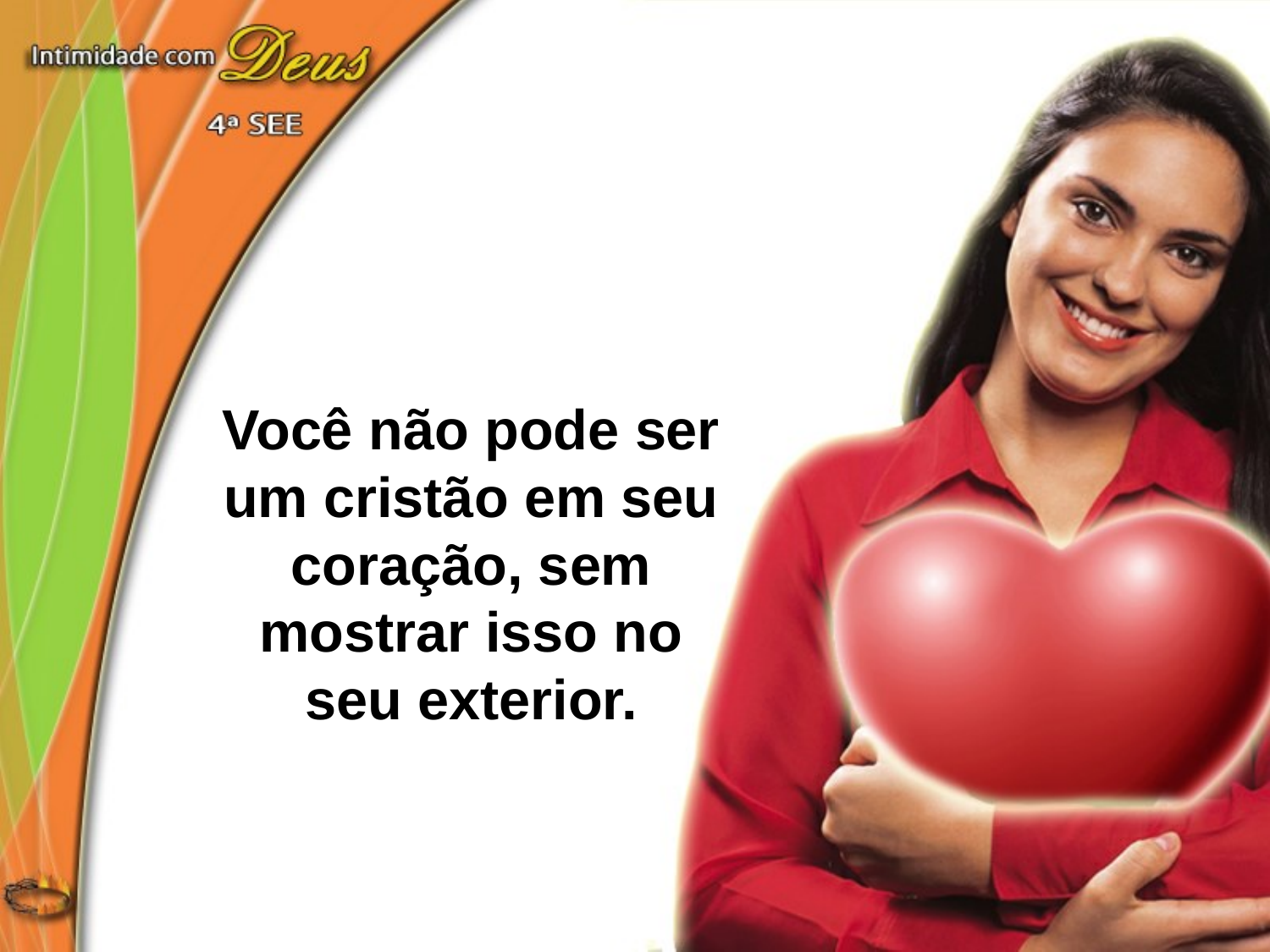

Você não pode ser um cristão em seu coração, sem mostrar isso no seu exterior.